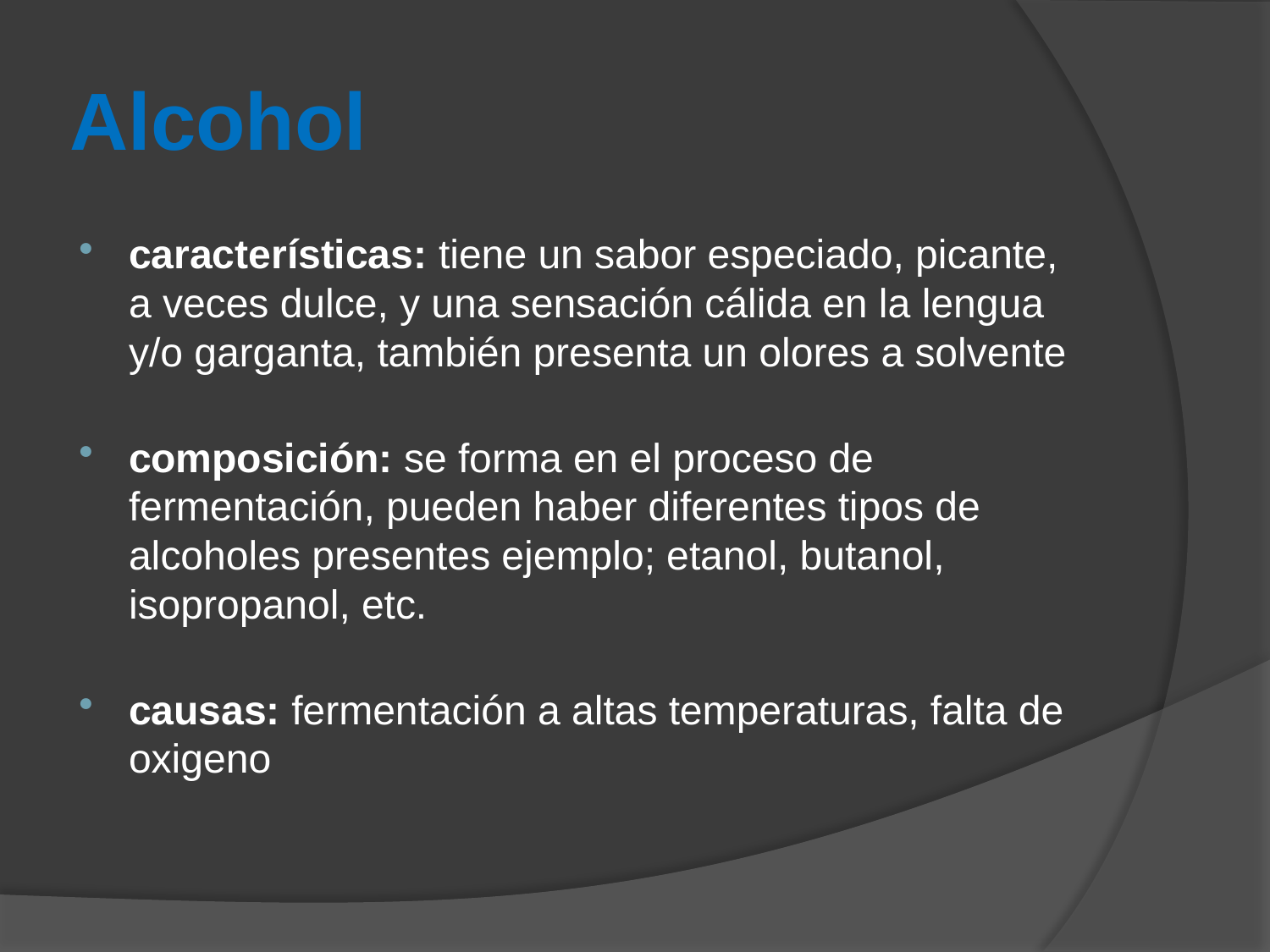

# Alcohol
características: tiene un sabor especiado, picante, a veces dulce, y una sensación cálida en la lengua y/o garganta, también presenta un olores a solvente
composición: se forma en el proceso de fermentación, pueden haber diferentes tipos de alcoholes presentes ejemplo; etanol, butanol, isopropanol, etc.
causas: fermentación a altas temperaturas, falta de oxigeno